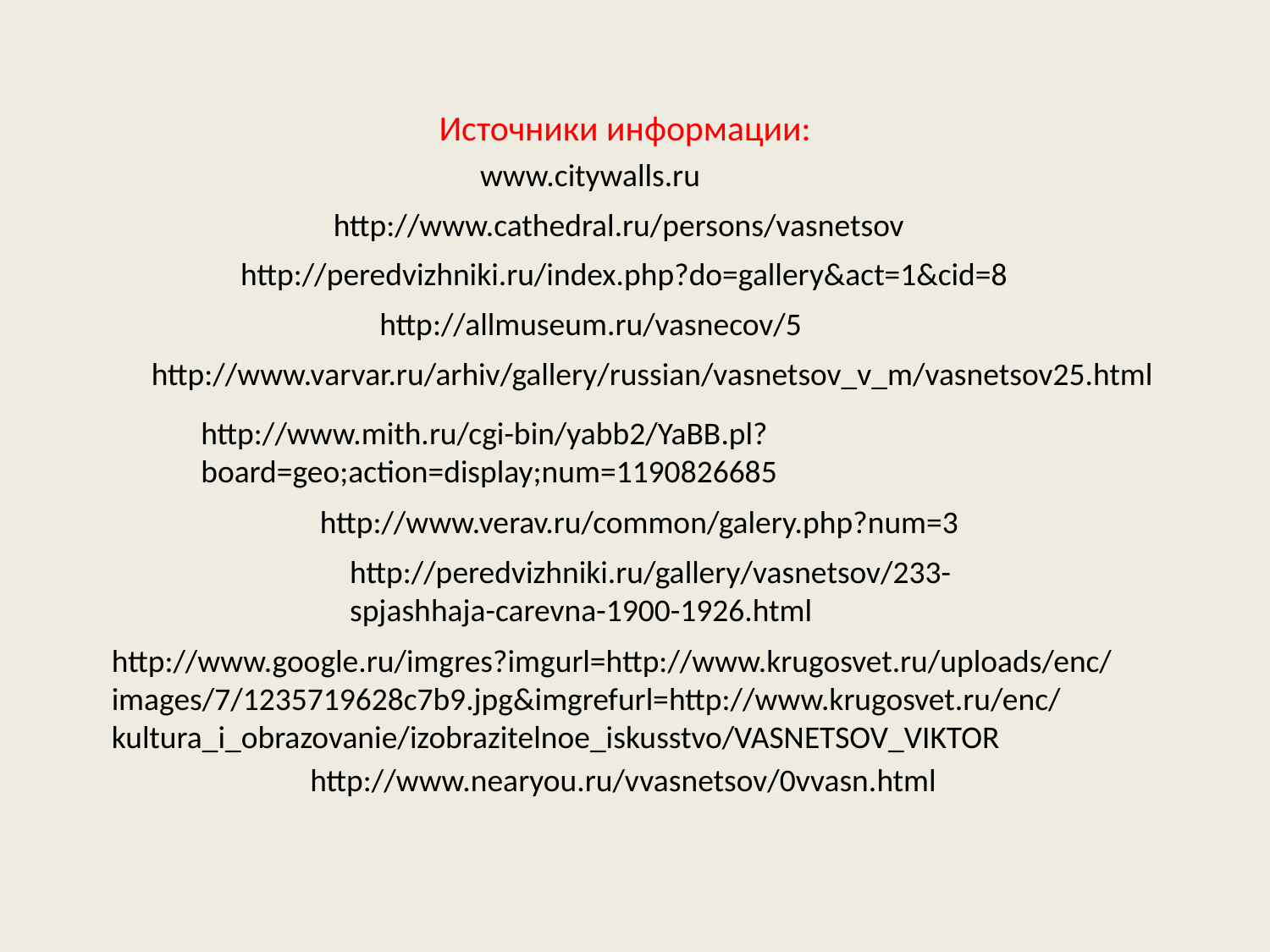

Источники информации:
www.citywalls.ru
http://www.cathedral.ru/persons/vasnetsov
http://peredvizhniki.ru/index.php?do=gallery&act=1&cid=8
http://allmuseum.ru/vasnecov/5
http://www.varvar.ru/arhiv/gallery/russian/vasnetsov_v_m/vasnetsov25.html
http://www.mith.ru/cgi-bin/yabb2/YaBB.pl?board=geo;action=display;num=1190826685
http://www.verav.ru/common/galery.php?num=3
http://peredvizhniki.ru/gallery/vasnetsov/233-spjashhaja-carevna-1900-1926.html
http://www.google.ru/imgres?imgurl=http://www.krugosvet.ru/uploads/enc/images/7/1235719628c7b9.jpg&imgrefurl=http://www.krugosvet.ru/enc/kultura_i_obrazovanie/izobrazitelnoe_iskusstvo/VASNETSOV_VIKTOR
http://www.nearyou.ru/vvasnetsov/0vvasn.html